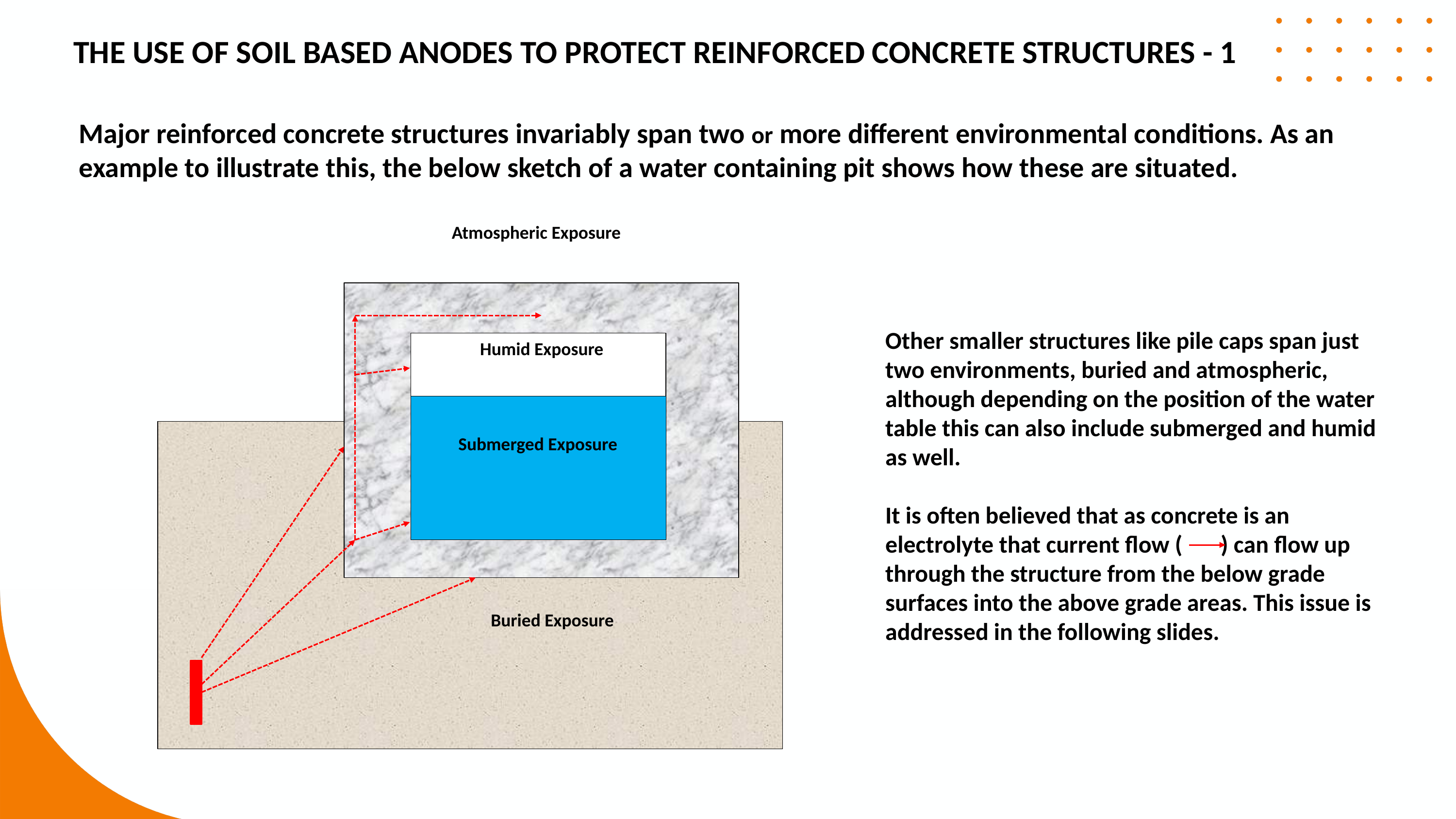

THE USE OF SOIL BASED ANODES TO PROTECT REINFORCED CONCRETE STRUCTURES - 1
Major reinforced concrete structures invariably span two or more different environmental conditions. As an example to illustrate this, the below sketch of a water containing pit shows how these are situated.
Atmospheric Exposure

Humid Exposure

Submerged Exposure
Buried Exposure

Other smaller structures like pile caps span just two environments, buried and atmospheric, although depending on the position of the water table this can also include submerged and humid as well.

It is often believed that as concrete is an electrolyte that current flow (       ) can flow up through the structure from the below grade surfaces into the above grade areas. This issue is addressed in the following slides.